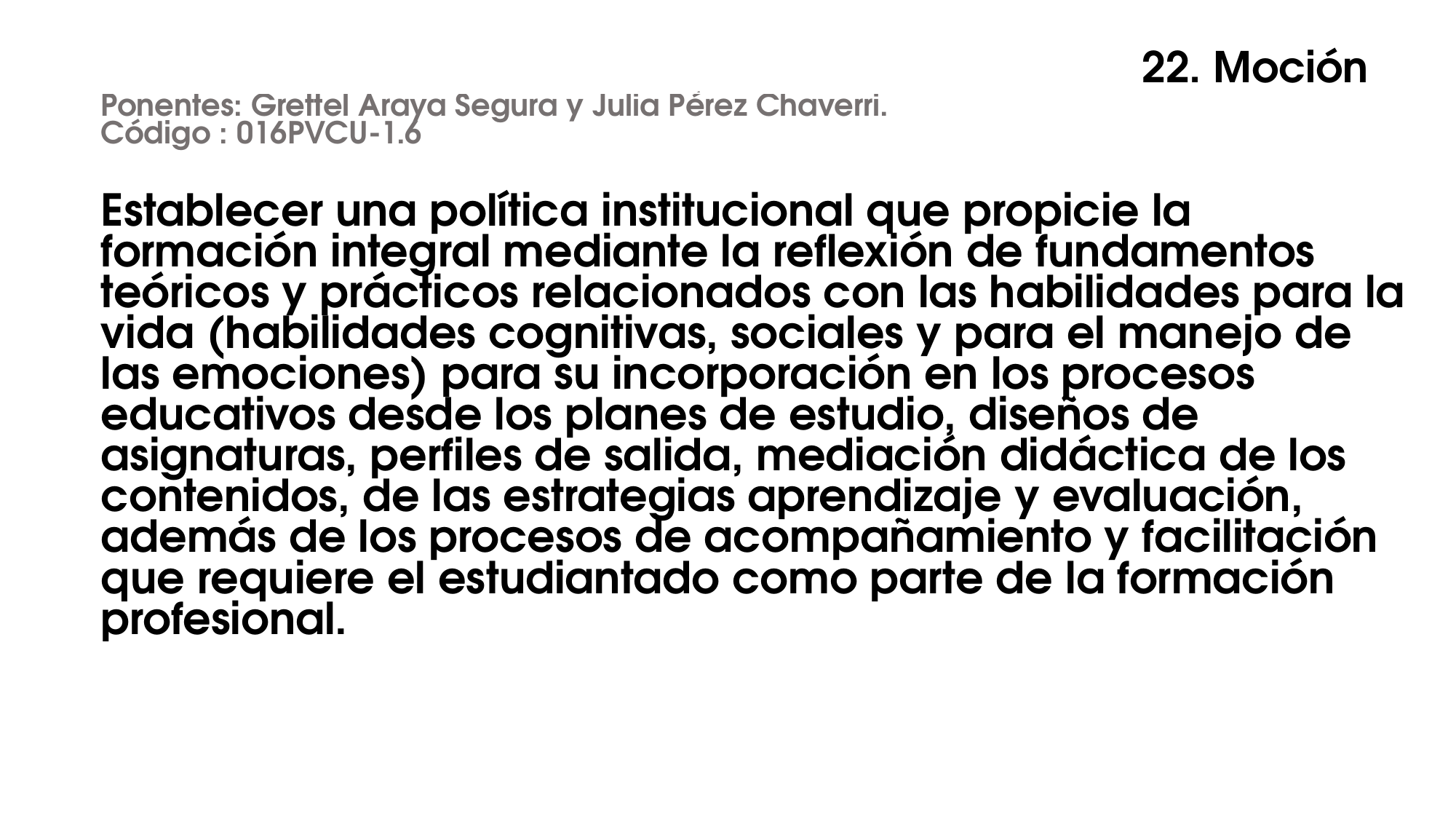

# 22. Moción
| Ponentes: Grettel Araya Segura y Julia Pérez Chaverri. Código : 016PVCU-1.6 |
| --- |
| Establecer una política institucional que propicie la formación integral mediante la reflexión de fundamentos teóricos y prácticos relacionados con las habilidades para la vida (habilidades cognitivas, sociales y para el manejo de las emociones) para su incorporación en los procesos educativos desde los planes de estudio, diseños de asignaturas, perfiles de salida, mediación didáctica de los contenidos, de las estrategias aprendizaje y evaluación, además de los procesos de acompañamiento y facilitación que requiere el estudiantado como parte de la formación profesional. |